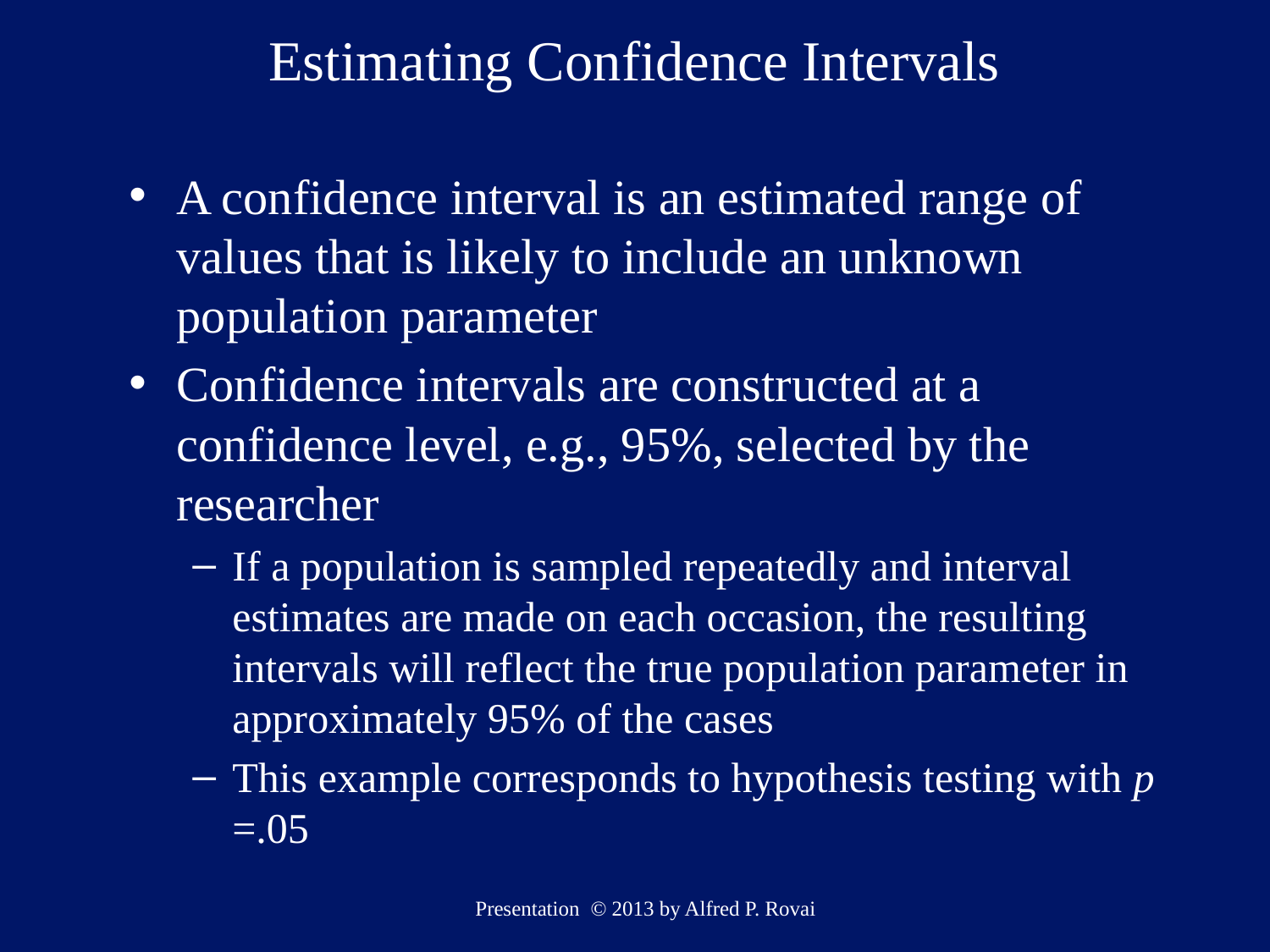

# Estimating Confidence Intervals
A confidence interval is an estimated range of values that is likely to include an unknown population parameter
Confidence intervals are constructed at a confidence level, e.g., 95%, selected by the researcher
If a population is sampled repeatedly and interval estimates are made on each occasion, the resulting intervals will reflect the true population parameter in approximately 95% of the cases
This example corresponds to hypothesis testing with p =.05
Presentation  © 2013 by Alfred P. Rovai